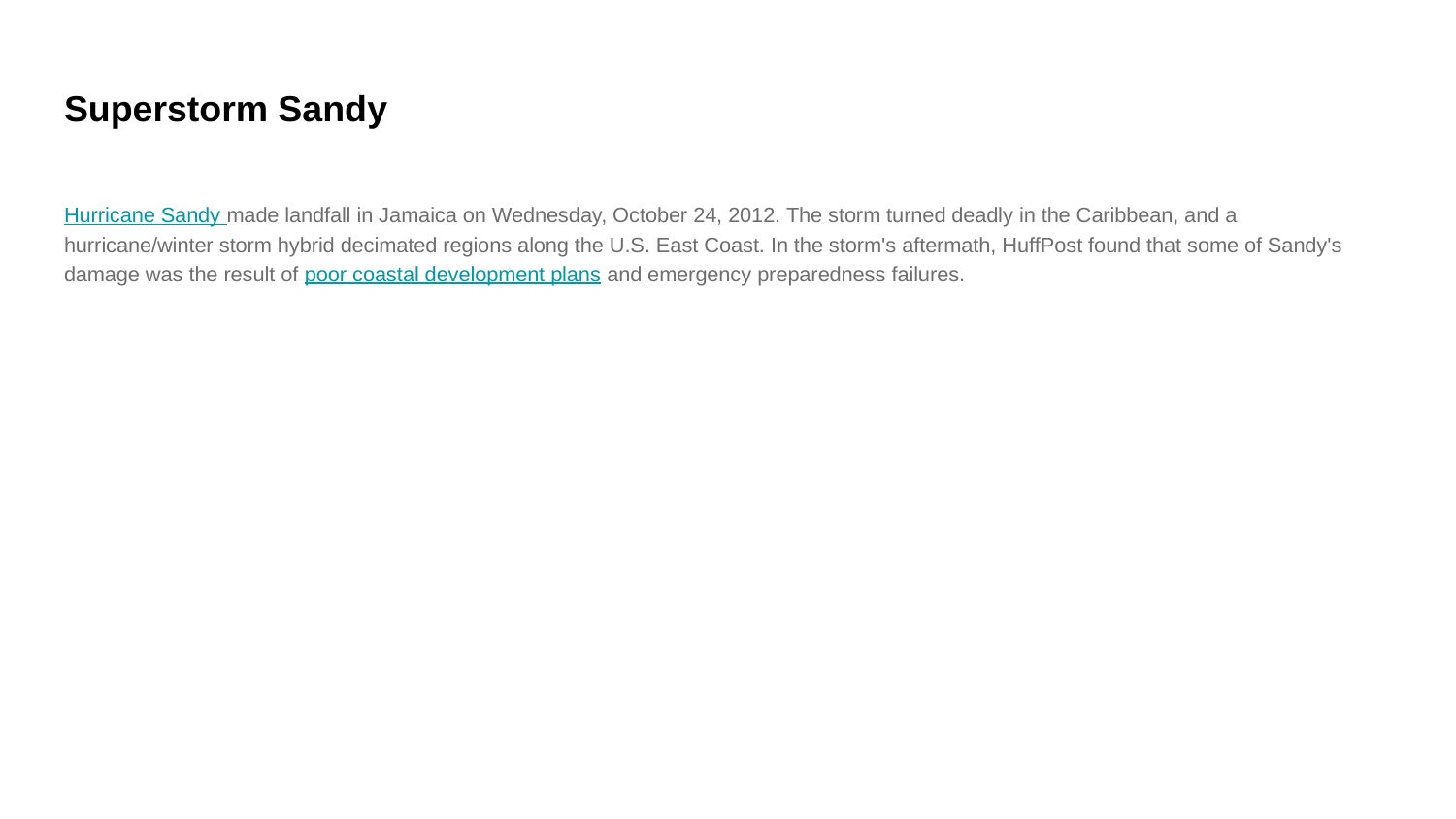

# Superstorm Sandy
Hurricane Sandy made landfall in Jamaica on Wednesday, October 24, 2012. The storm turned deadly in the Caribbean, and a hurricane/winter storm hybrid decimated regions along the U.S. East Coast. In the storm's aftermath, HuffPost found that some of Sandy's damage was the result of poor coastal development plans and emergency preparedness failures.